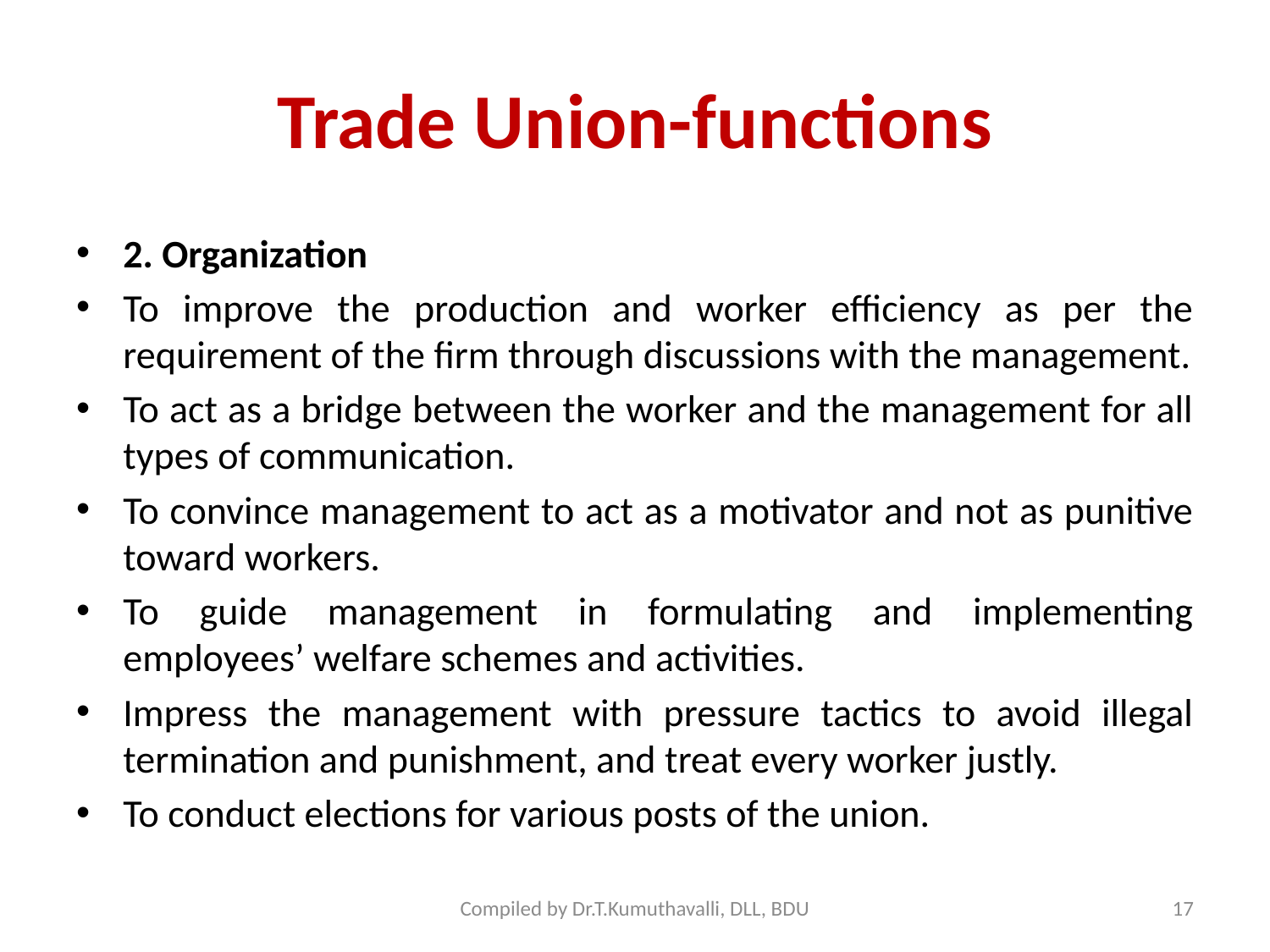

# Trade Union-functions
2. Organization
To improve the production and worker efficiency as per the requirement of the firm through discussions with the management.
To act as a bridge between the worker and the management for all types of communication.
To convince management to act as a motivator and not as punitive toward workers.
To guide management in formulating and implementing employees’ welfare schemes and activities.
Impress the management with pressure tactics to avoid illegal termination and punishment, and treat every worker justly.
To conduct elections for various posts of the union.

Compiled by Dr.T.Kumuthavalli, DLL, BDU
17